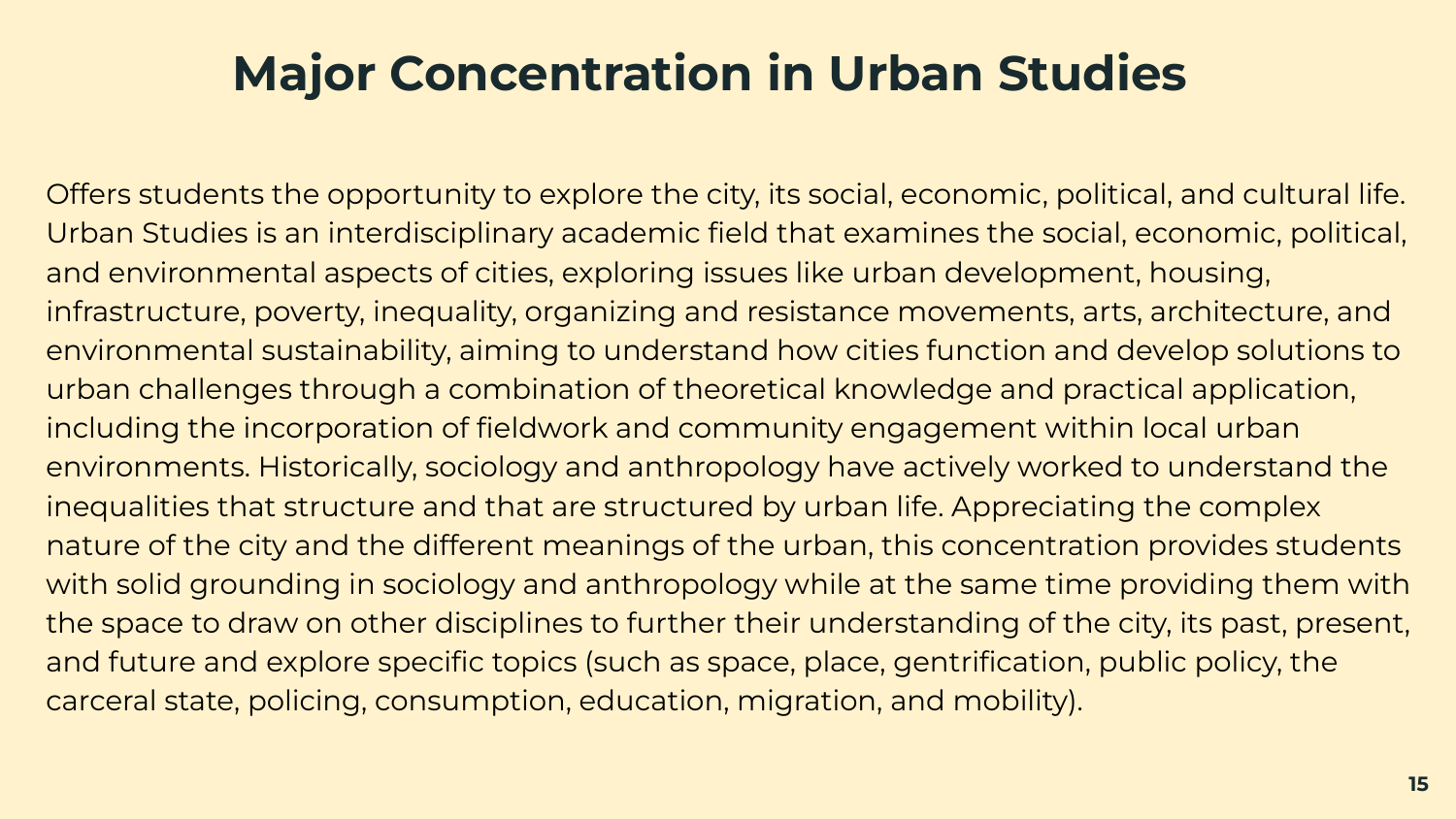

Major Concentration in Urban Studies

Offers students the opportunity to explore the city, its social, economic, political, and cultural life. Urban Studies is an interdisciplinary academic field that examines the social, economic, political, and environmental aspects of cities, exploring issues like urban development, housing, infrastructure, poverty, inequality, organizing and resistance movements, arts, architecture, and environmental sustainability, aiming to understand how cities function and develop solutions to urban challenges through a combination of theoretical knowledge and practical application, including the incorporation of fieldwork and community engagement within local urban environments. Historically, sociology and anthropology have actively worked to understand the inequalities that structure and that are structured by urban life. Appreciating the complex nature of the city and the different meanings of the urban, this concentration provides students with solid grounding in sociology and anthropology while at the same time providing them with the space to draw on other disciplines to further their understanding of the city, its past, present, and future and explore specific topics (such as space, place, gentrification, public policy, the carceral state, policing, consumption, education, migration, and mobility).

15